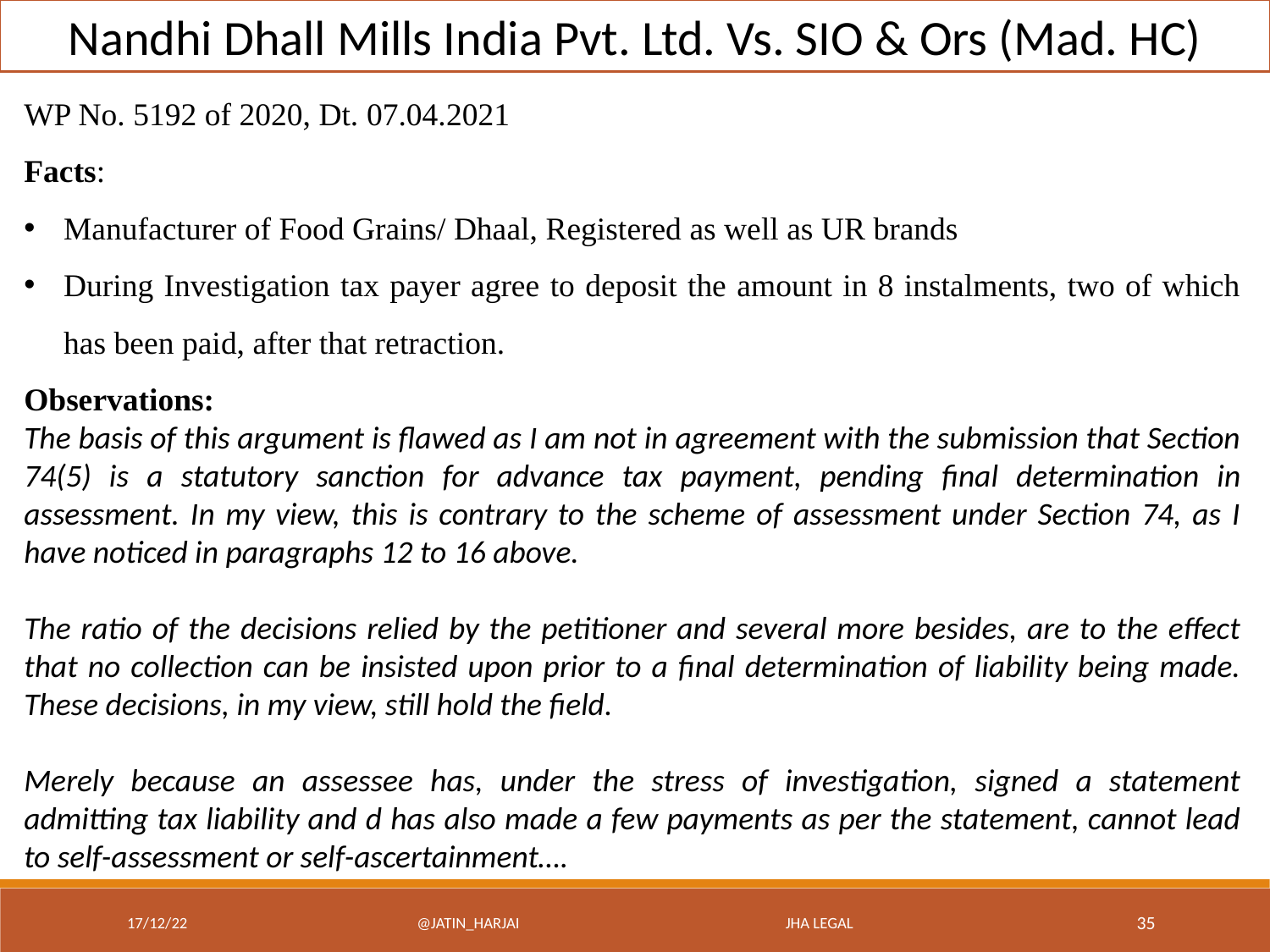

Nandhi Dhall Mills India Pvt. Ltd. Vs. SIO & Ors (Mad. HC)
WP No. 5192 of 2020, Dt. 07.04.2021
Facts:
Manufacturer of Food Grains/ Dhaal, Registered as well as UR brands
During Investigation tax payer agree to deposit the amount in 8 instalments, two of which has been paid, after that retraction.
Observations:
The basis of this argument is flawed as I am not in agreement with the submission that Section 74(5) is a statutory sanction for advance tax payment, pending final determination in assessment. In my view, this is contrary to the scheme of assessment under Section 74, as I have noticed in paragraphs 12 to 16 above.

The ratio of the decisions relied by the petitioner and several more besides, are to the effect that no collection can be insisted upon prior to a final determination of liability being made. These decisions, in my view, still hold the field.

Merely because an assessee has, under the stress of investigation, signed a statement admitting tax liability and d has also made a few payments as per the statement, cannot lead to self-assessment or self-ascertainment….
17/12/22
@Jatin_Harjai                                                                          JHA Legal
35